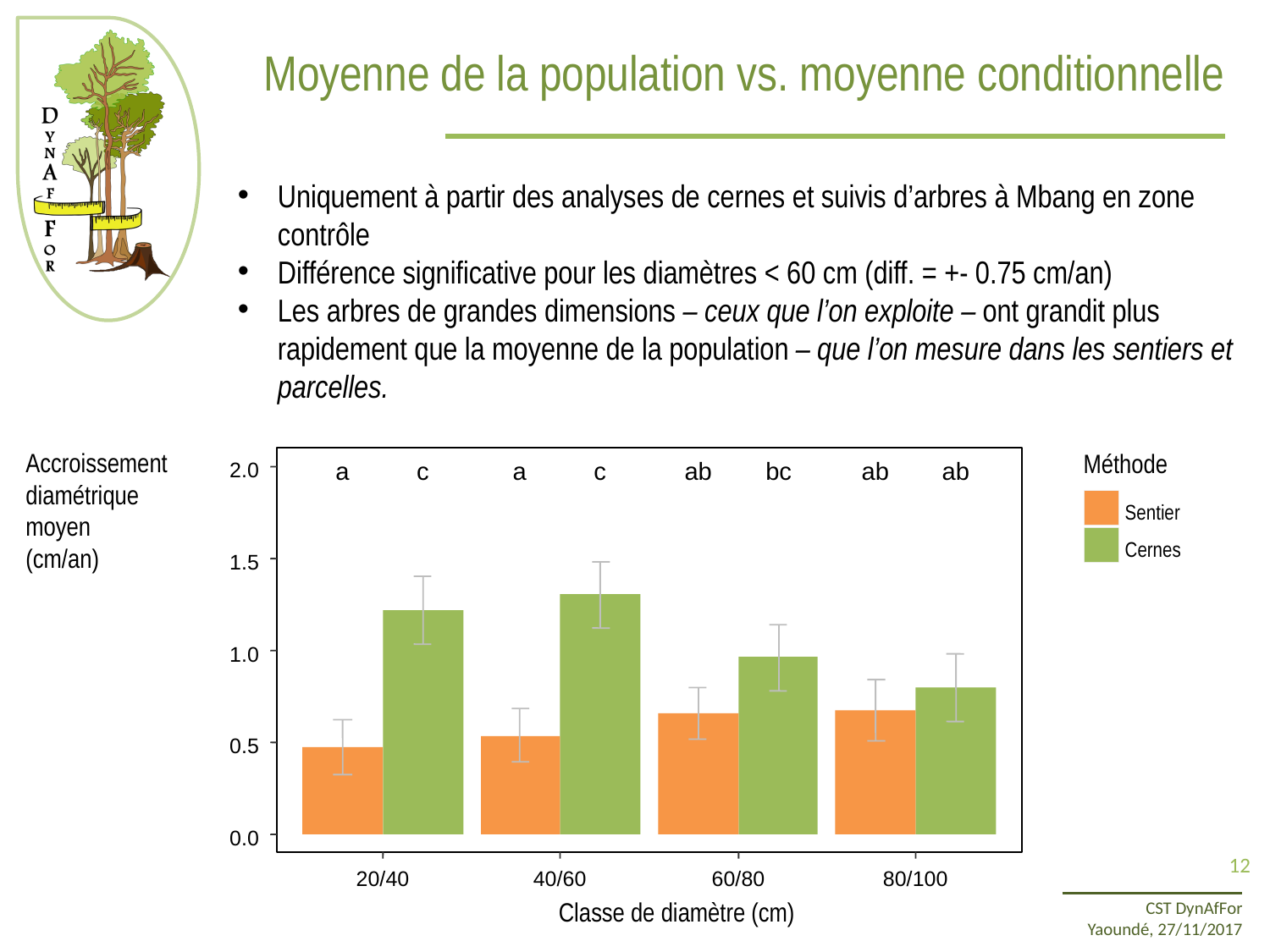

# Moyenne de la population vs. moyenne conditionnelle
Uniquement à partir des analyses de cernes et suivis d’arbres à Mbang en zone contrôle
Différence significative pour les diamètres < 60 cm (diff. = +- 0.75 cm/an)
Les arbres de grandes dimensions – ceux que l’on exploite – ont grandit plus rapidement que la moyenne de la population – que l’on mesure dans les sentiers et parcelles.

Accroissement
diamétrique
moyen
(cm/an)

Méthode
a
c
a
c
ab
bc
ab
ab
2.0

Sentier

Cernes
1.5

1.0

0.5

0.0

12

20/40
40/60
60/80
80/100
Classe de diamètre (cm)